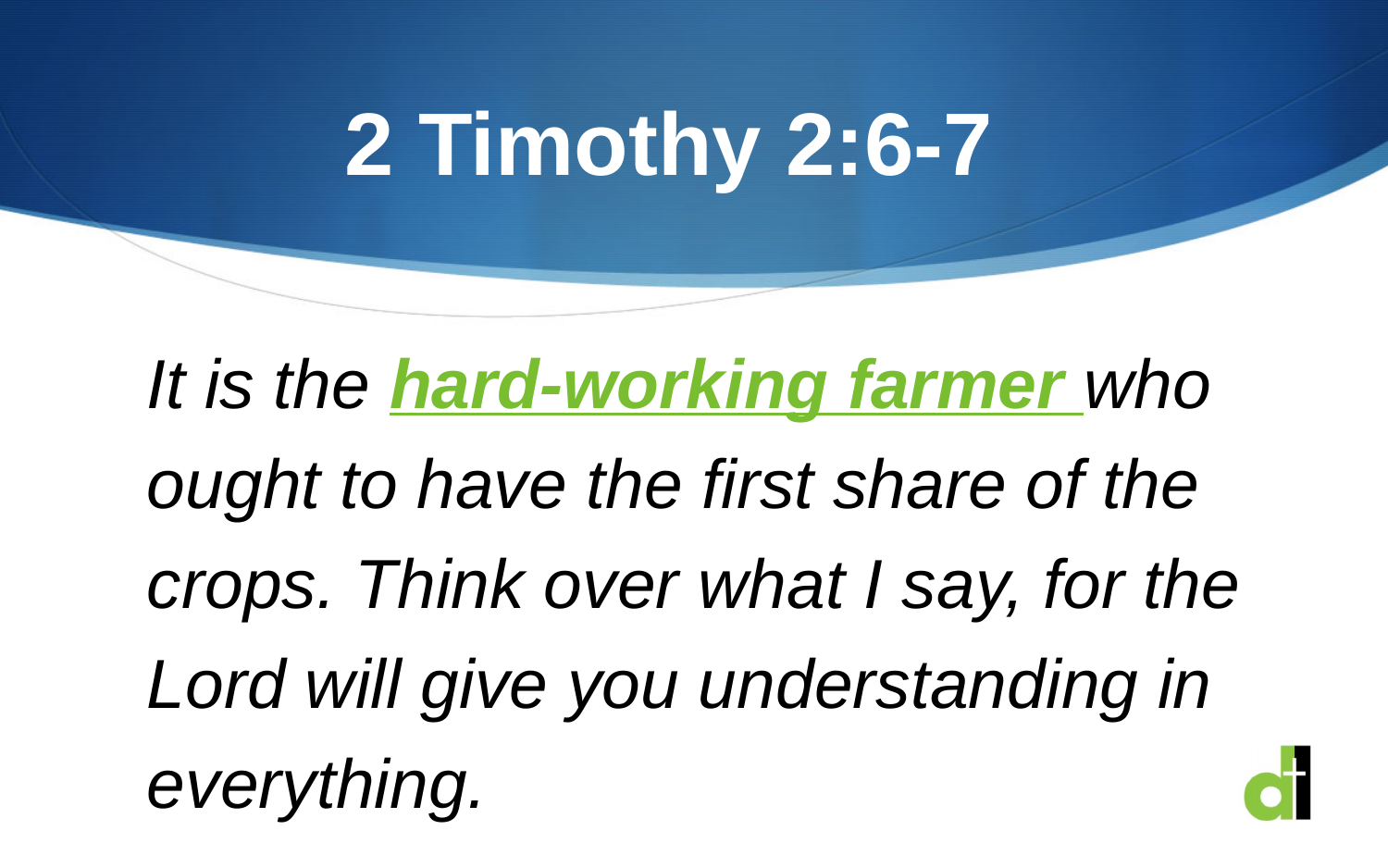

# 2 Timothy 2:6-7
It is the hard-working farmer who ought to have the first share of the crops. Think over what I say, for the
Lord will give you understanding in everything.